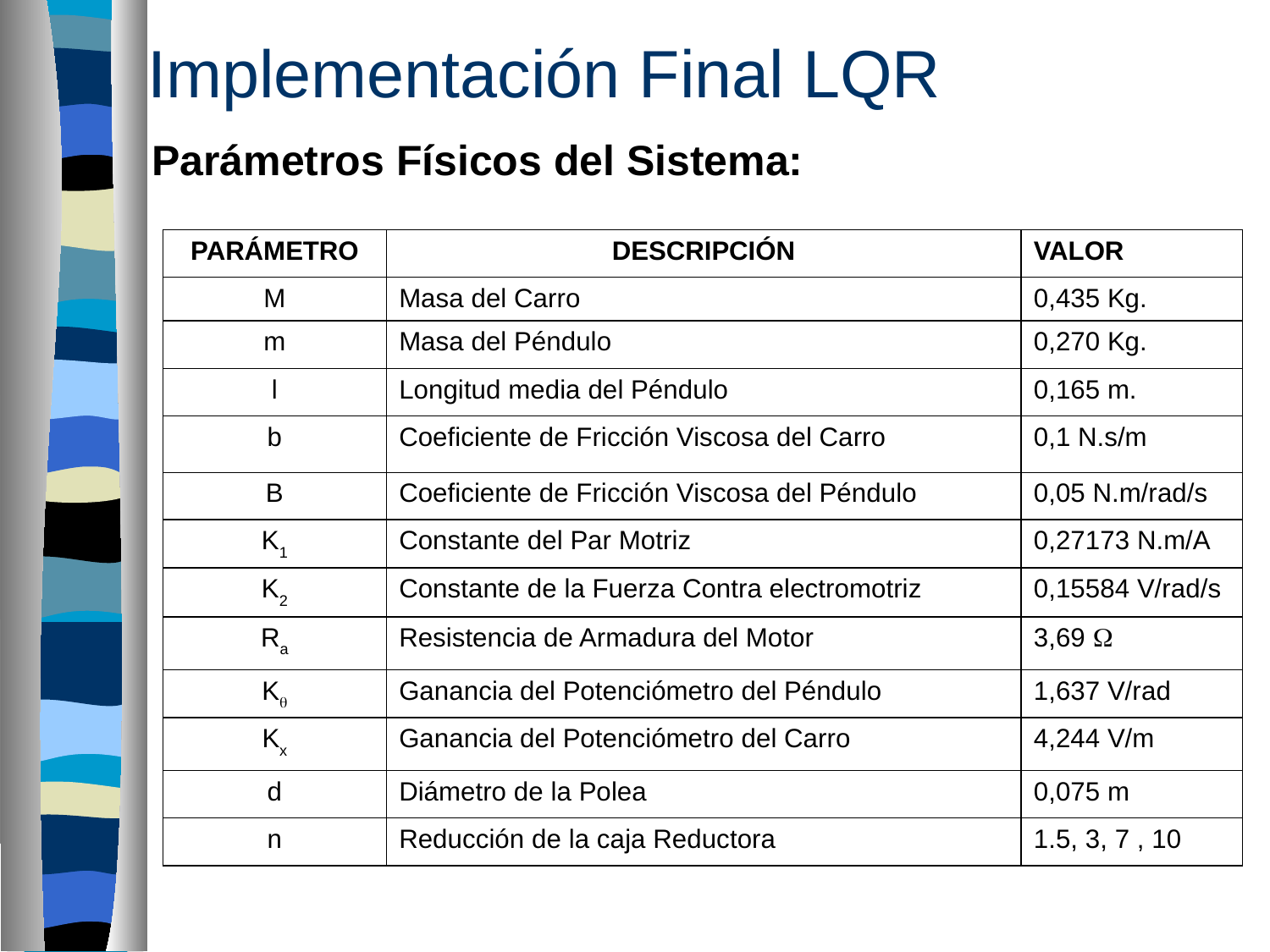

Implementación Final LQR
Parámetros Físicos del Sistema:
| PARÁMETRO | DESCRIPCIÓN | VALOR |
| --- | --- | --- |
| M | Masa del Carro | 0,435 Kg. |
| m | Masa del Péndulo | 0,270 Kg. |
| l | Longitud media del Péndulo | 0,165 m. |
| b | Coeficiente de Fricción Viscosa del Carro | 0,1 N.s/m |
| B | Coeficiente de Fricción Viscosa del Péndulo | 0,05 N.m/rad/s |
| K1 | Constante del Par Motriz | 0,27173 N.m/A |
| K2 | Constante de la Fuerza Contra electromotriz | 0,15584 V/rad/s |
| Ra | Resistencia de Armadura del Motor | 3,69 Ω |
| Kθ | Ganancia del Potenciómetro del Péndulo | 1,637 V/rad |
| Kx | Ganancia del Potenciómetro del Carro | 4,244 V/m |
| d | Diámetro de la Polea | 0,075 m |
| n | Reducción de la caja Reductora | 1.5, 3, 7 , 10 |